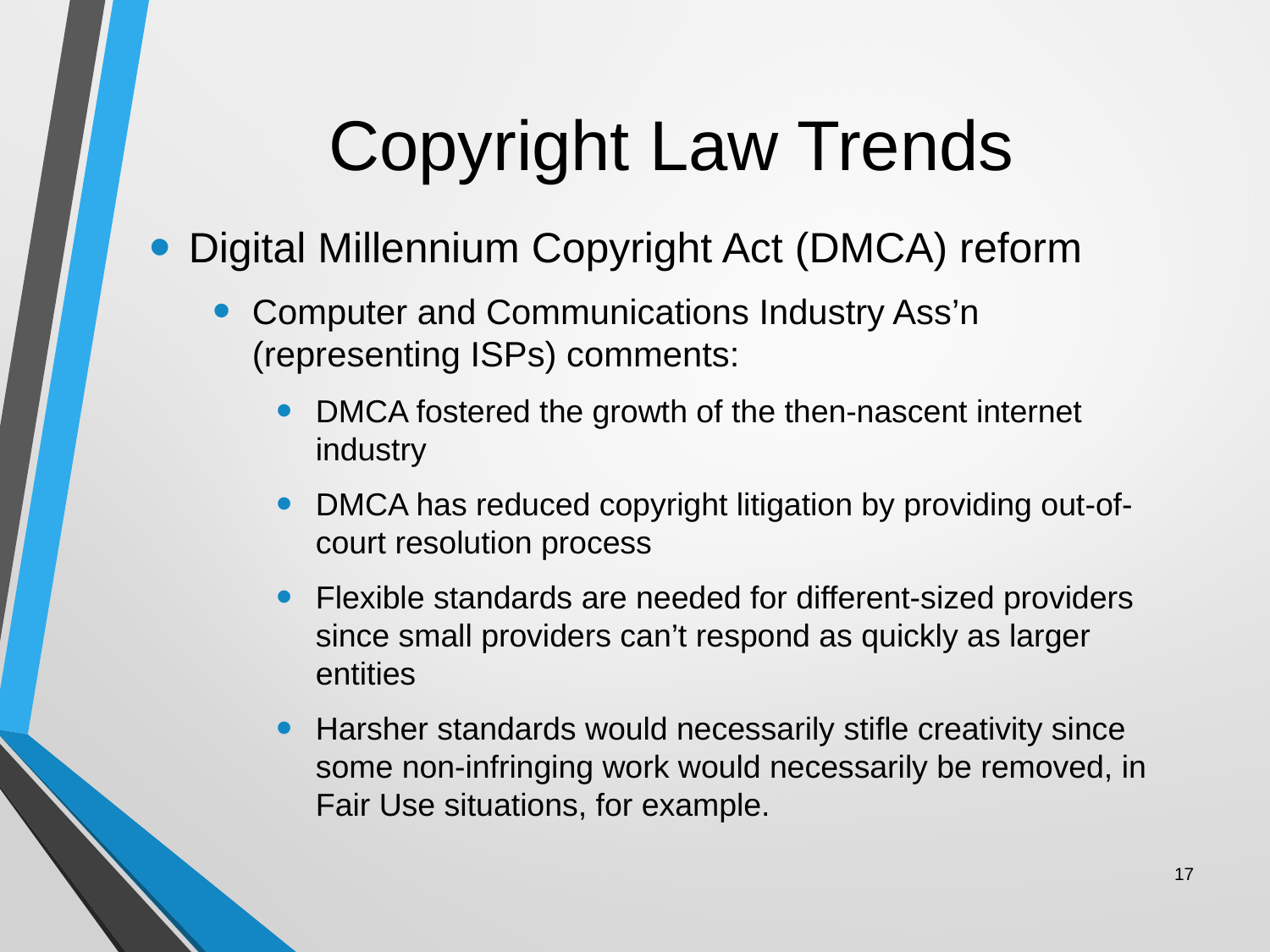

# Copyright Law Trends
Digital Millennium Copyright Act (DMCA) reform
Computer and Communications Industry Ass’n (representing ISPs) comments:
DMCA fostered the growth of the then-nascent internet industry
DMCA has reduced copyright litigation by providing out-of-court resolution process
Flexible standards are needed for different-sized providers since small providers can’t respond as quickly as larger entities
Harsher standards would necessarily stifle creativity since some non-infringing work would necessarily be removed, in Fair Use situations, for example.
17